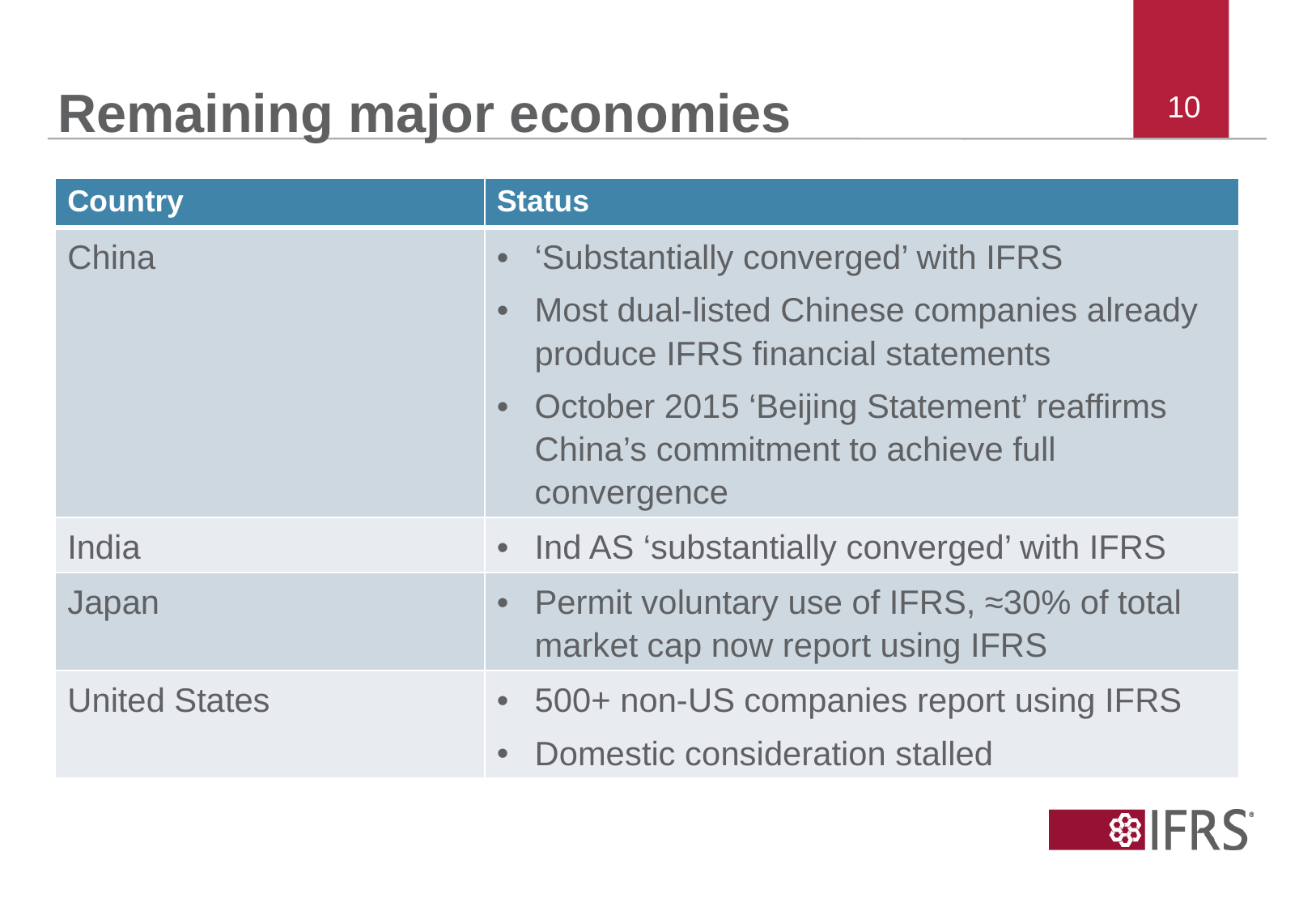

# Remaining major economies
10
| Country | Status |
| --- | --- |
| China | ‘Substantially converged’ with IFRS Most dual-listed Chinese companies already produce IFRS financial statements October 2015 ‘Beijing Statement’ reaffirms China’s commitment to achieve full convergence |
| India | Ind AS ‘substantially converged’ with IFRS |
| Japan | Permit voluntary use of IFRS, ≈30% of total market cap now report using IFRS |
| United States | 500+ non-US companies report using IFRS Domestic consideration stalled |